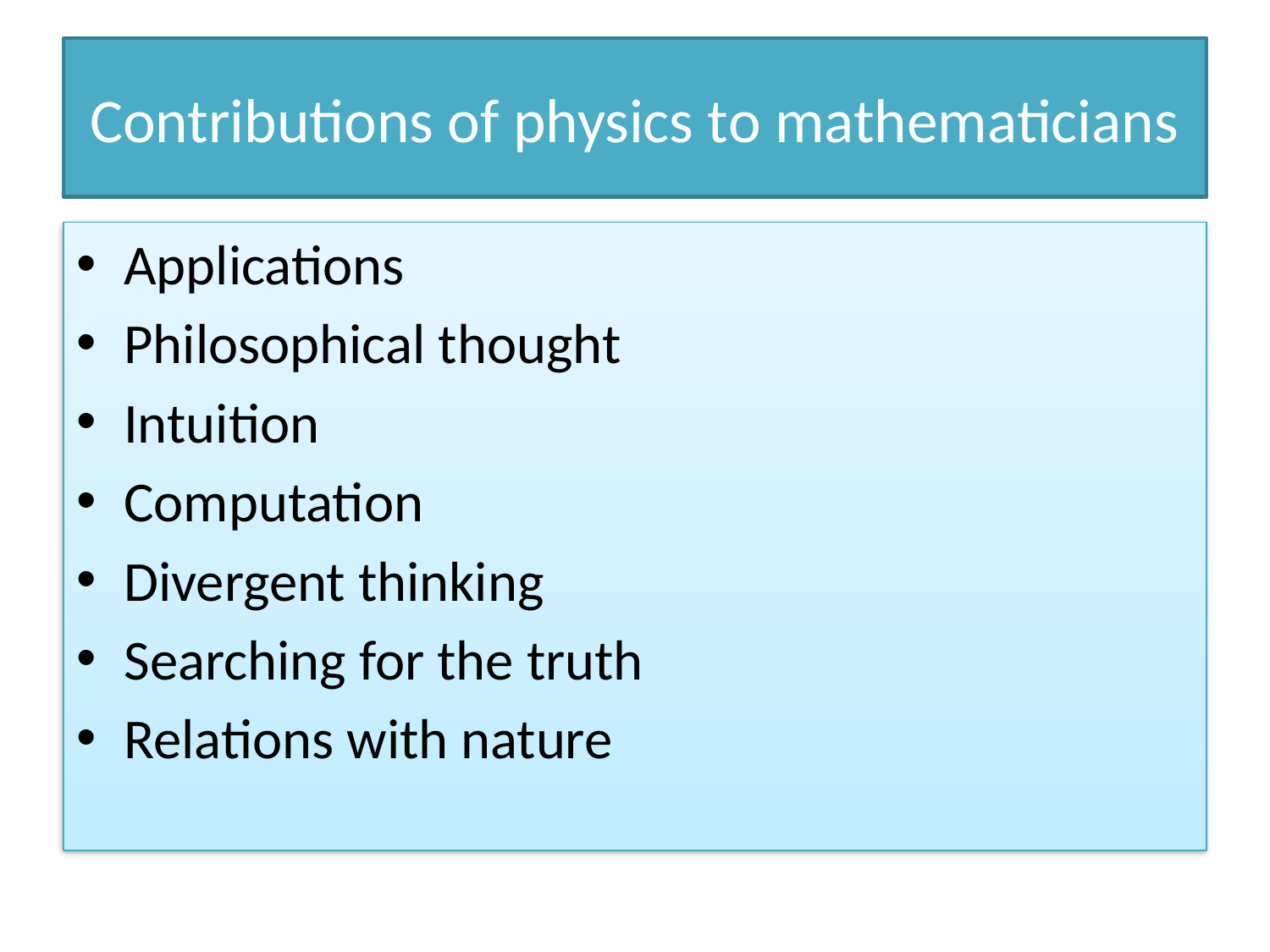

# Contributions of physics to mathematicians
Applications
Philosophical thought
Intuition
Computation
Divergent thinking
Searching for the truth
Relations with nature